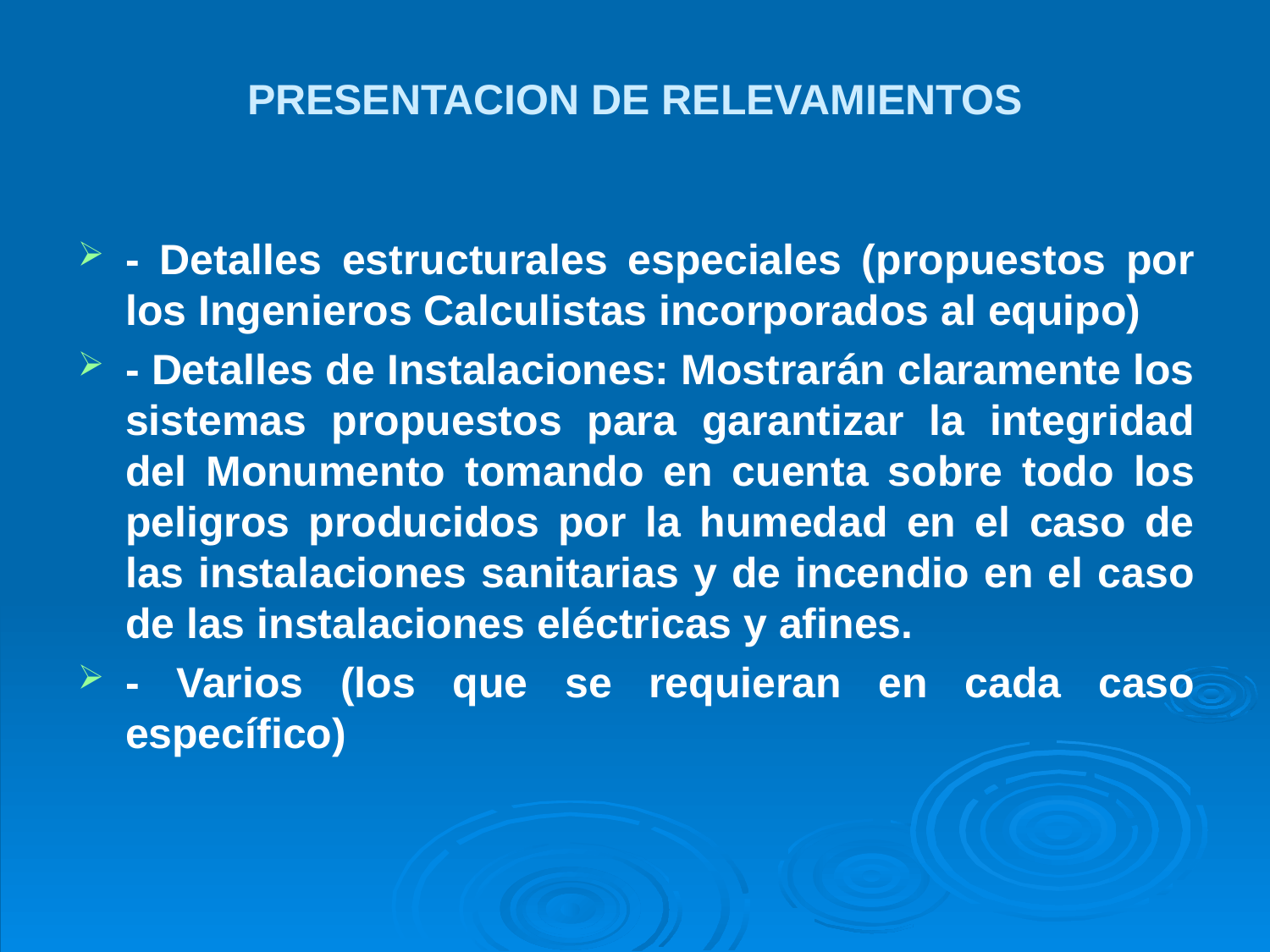

# PRESENTACION DE RELEVAMIENTOS
- Detalles estructurales especiales (propuestos por los Ingenieros Calculistas incorporados al equipo)
- Detalles de Instalaciones: Mostrarán claramente los sistemas propuestos para garantizar la integridad del Monumento tomando en cuenta sobre todo los peligros producidos por la humedad en el caso de las instalaciones sanitarias y de incendio en el caso de las instalaciones eléctricas y afines.
- Varios (los que se requieran en cada caso específico)